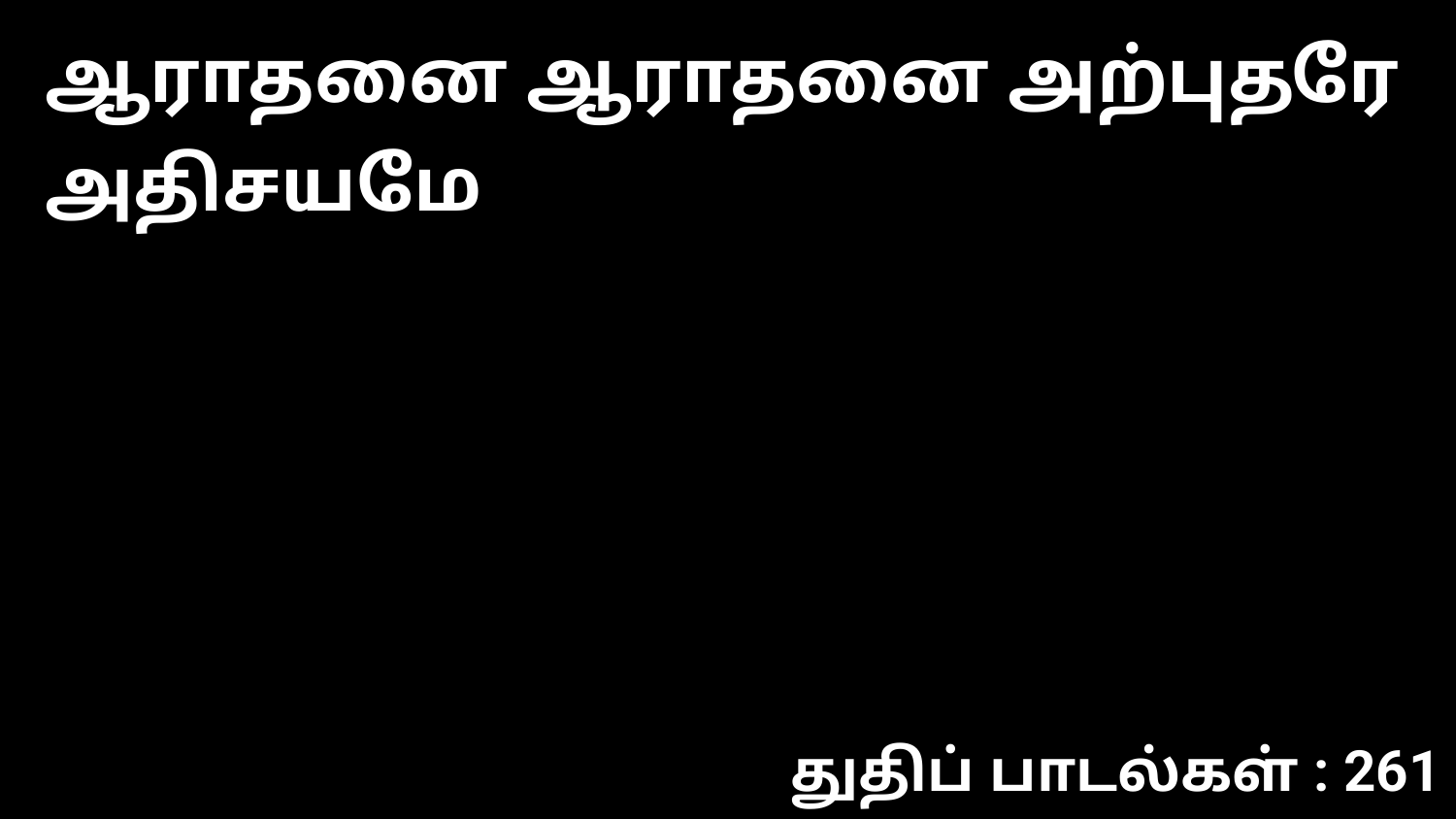

ஆராதனை ஆராதனை அற்புதரே அதிசயமே
துதிப் பாடல்கள் : 261